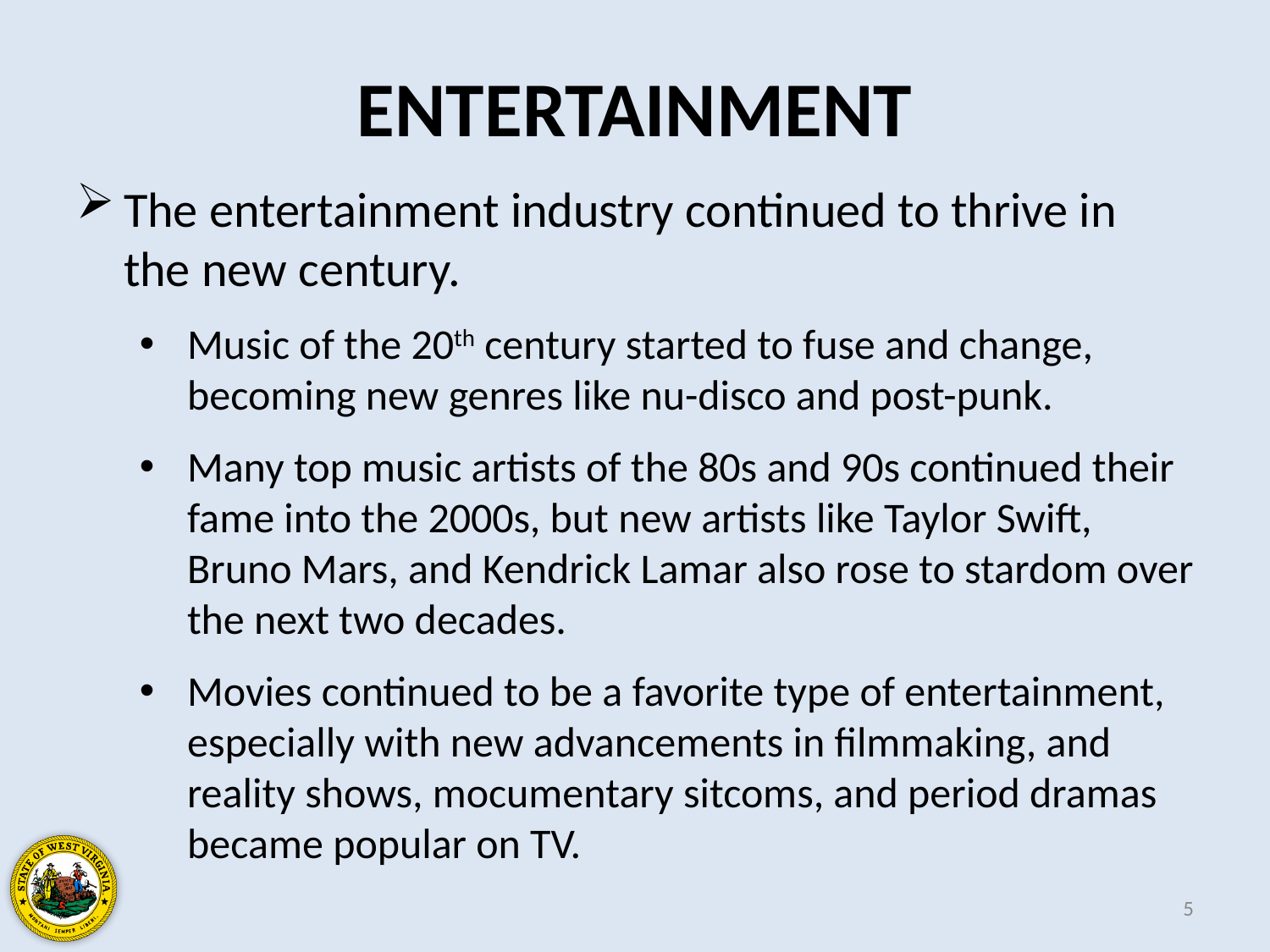

ENTERTAINMENT
The entertainment industry continued to thrive in the new century.
Music of the 20th century started to fuse and change, becoming new genres like nu-disco and post-punk.
Many top music artists of the 80s and 90s continued their fame into the 2000s, but new artists like Taylor Swift, Bruno Mars, and Kendrick Lamar also rose to stardom over the next two decades.
Movies continued to be a favorite type of entertainment, especially with new advancements in filmmaking, and reality shows, mocumentary sitcoms, and period dramas became popular on TV.
5